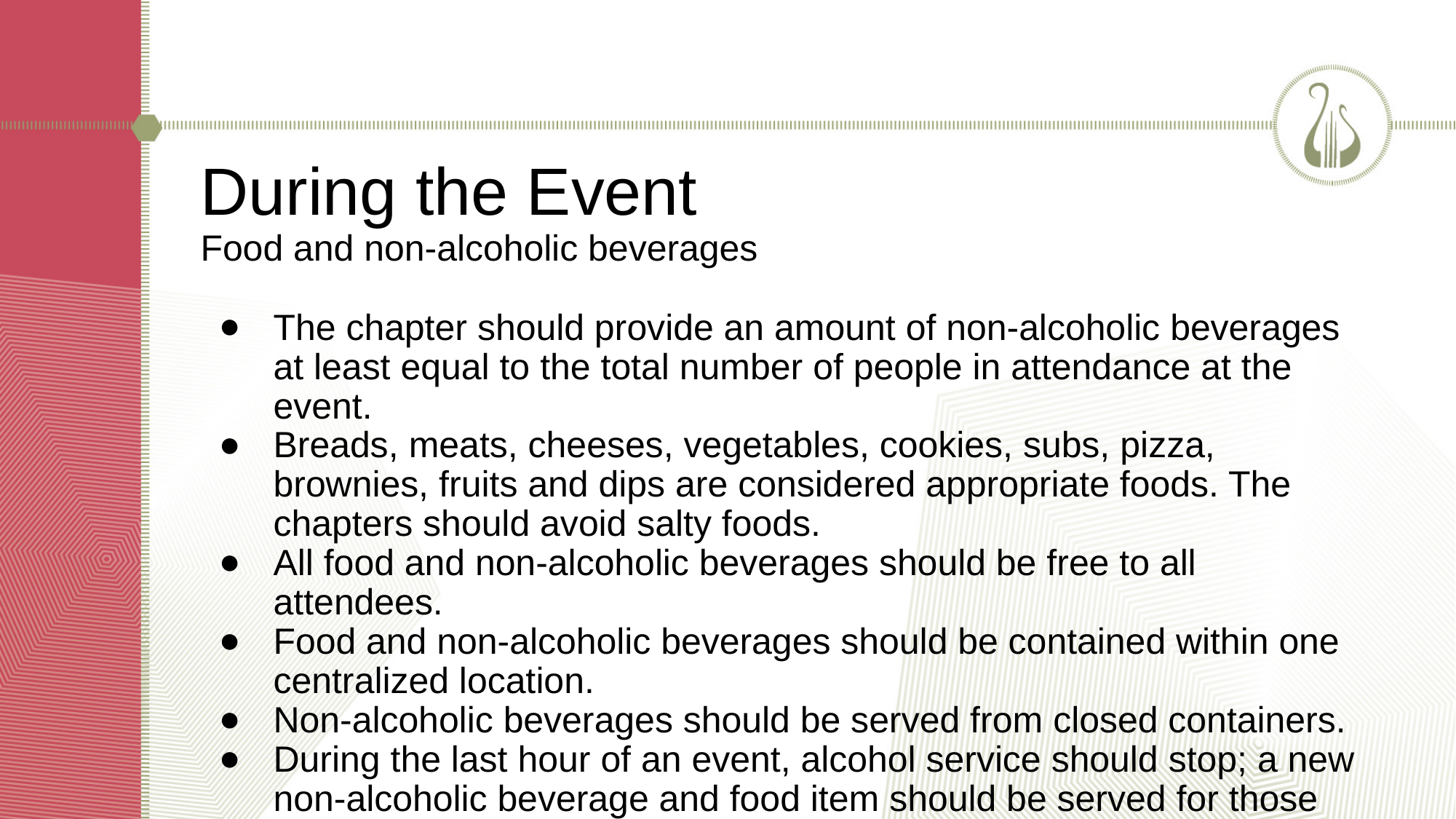

# During the Event Food and non-alcoholic beverages
The chapter should provide an amount of non-alcoholic beverages at least equal to the total number of people in attendance at the event.
Breads, meats, cheeses, vegetables, cookies, subs, pizza, brownies, fruits and dips are considered appropriate foods. The chapters should avoid salty foods.
All food and non-alcoholic beverages should be free to all attendees.
Food and non-alcoholic beverages should be contained within one centralized location.
Non-alcoholic beverages should be served from closed containers.
During the last hour of an event, alcohol service should stop; a new non-alcoholic beverage and food item should be served for those who wish to switch beverages and begin winding down.